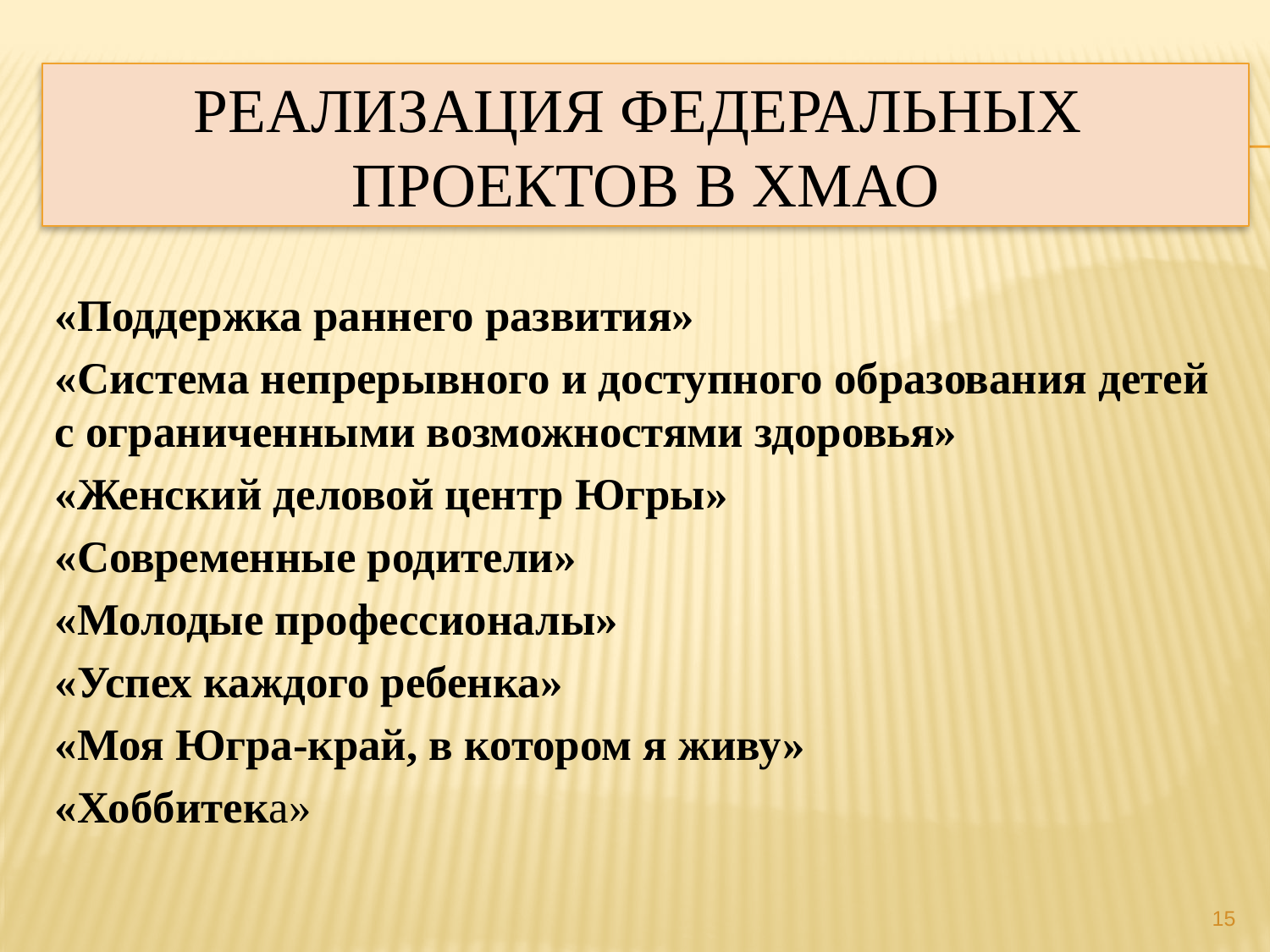

# Реализация федеральных проектов в ХМАО

«Поддержка раннего развития»
«Система непрерывного и доступного образования детей с ограниченными возможностями здоровья»
«Женский деловой центр Югры»
«Современные родители»
«Молодые профессионалы»
«Успех каждого ребенка»
«Моя Югра-край, в котором я живу»
«Хоббитека»

15